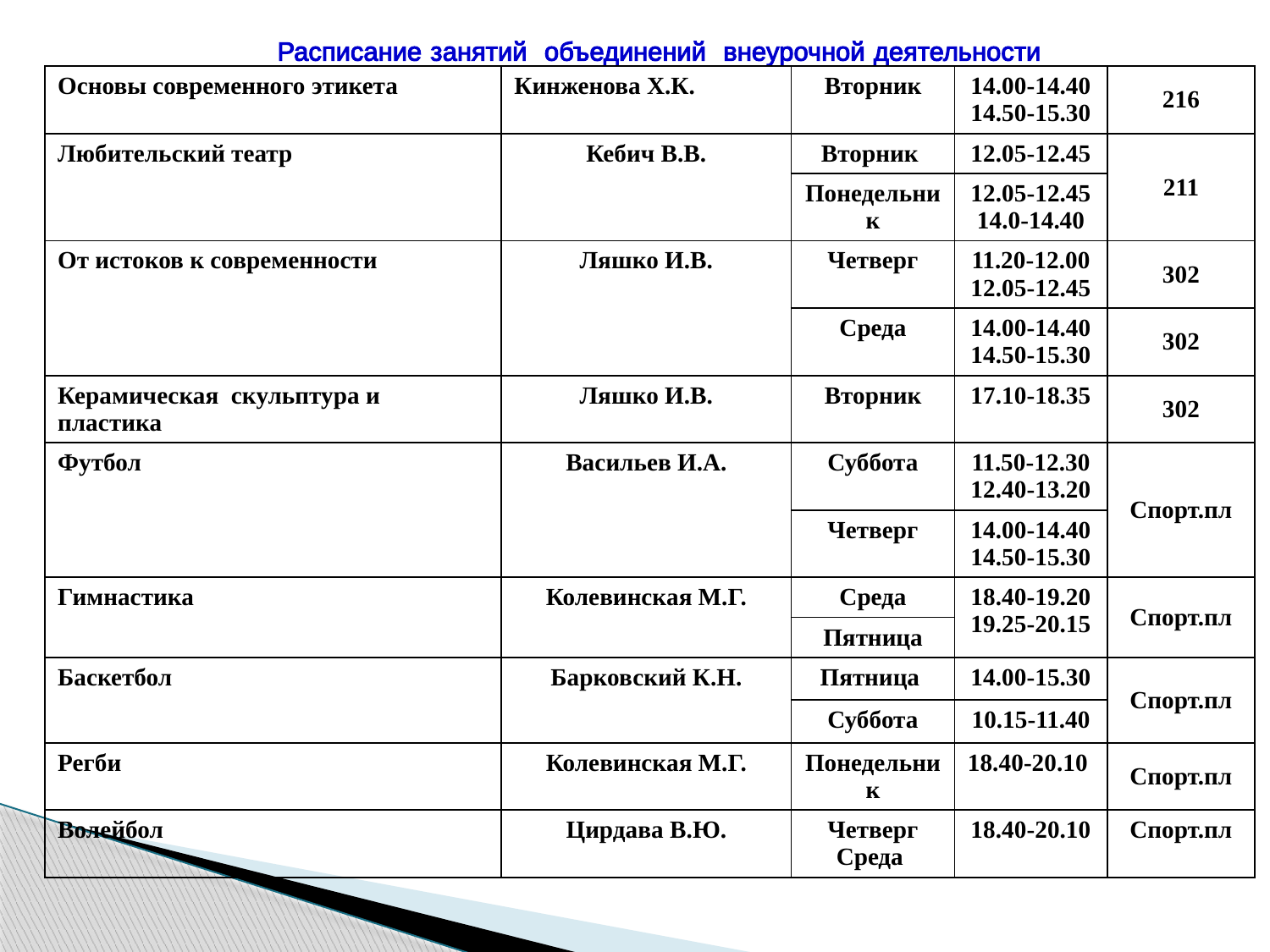

# Расписание занятий  объединений  внеурочной деятельности
| Основы современного этикета | Кинженова Х.К. | Вторник | 14.00-14.40 14.50-15.30 | 216 |
| --- | --- | --- | --- | --- |
| Любительский театр | Кебич В.В. | Вторник | 12.05-12.45 | 211 |
|  |  | Понедельник | 12.05-12.45 14.0-14.40 |  |
| От истоков к современности | Ляшко И.В. | Четверг | 11.20-12.00 12.05-12.45 | 302 |
|  |  | Среда | 14.00-14.40 14.50-15.30 | 302 |
| Керамическая скульптура и пластика | Ляшко И.В. | Вторник | 17.10-18.35 | 302 |
| Футбол | Васильев И.А. | Суббота | 11.50-12.30 12.40-13.20 | Спорт.пл |
|  |  | Четверг | 14.00-14.40 14.50-15.30 |  |
| Гимнастика | Колевинская М.Г. | Среда | 18.40-19.20 19.25-20.15 | Спорт.пл |
|  |  | Пятница |  |  |
| Баскетбол | Барковский К.Н. | Пятница | 14.00-15.30 | Спорт.пл |
|  |  | Суббота | 10.15-11.40 |  |
| Регби | Колевинская М.Г. | Понедельник | 18.40-20.10 | Спорт.пл |
| Волейбол | Цирдава В.Ю. | Четверг Среда | 18.40-20.10 | Спорт.пл |